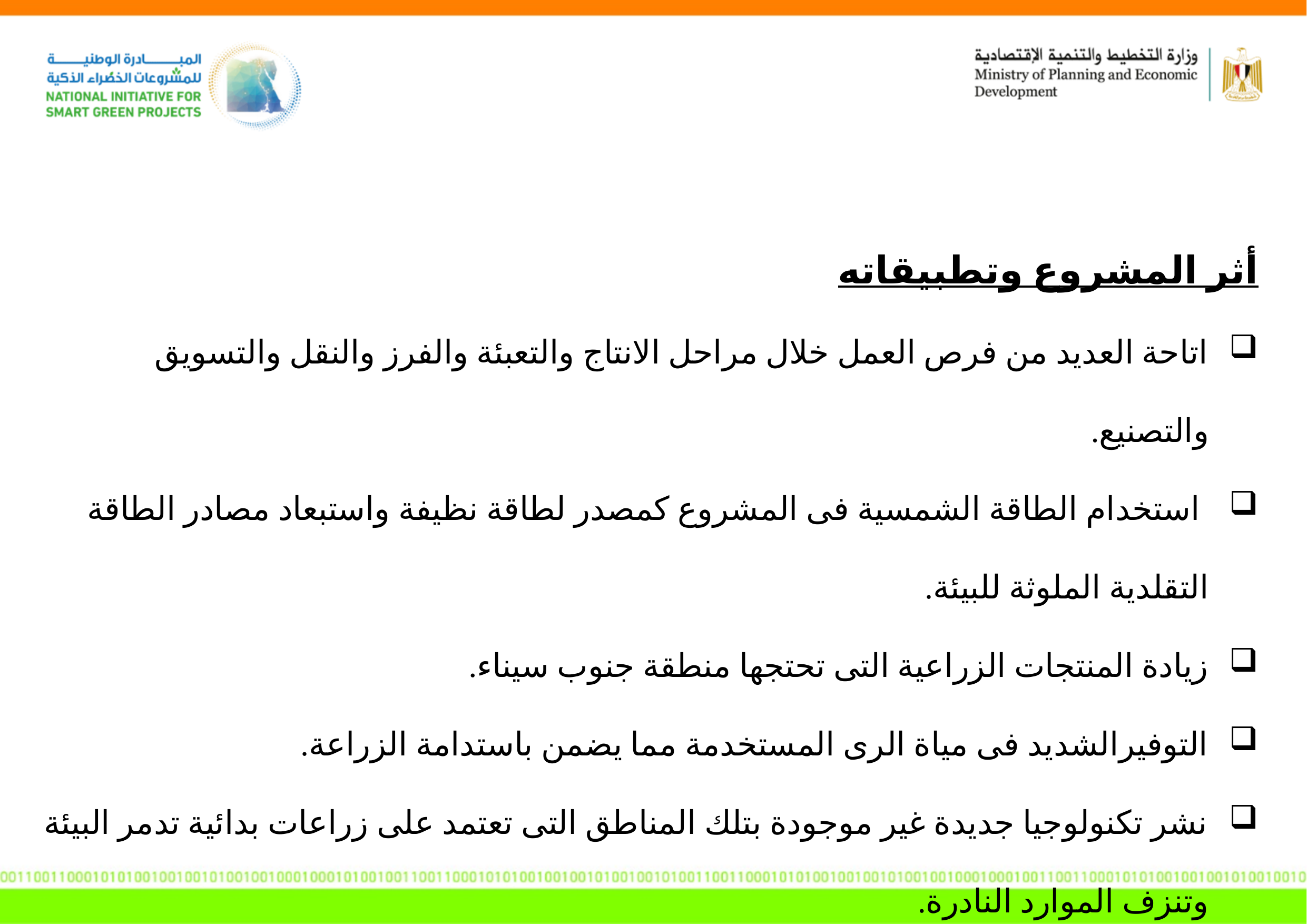

أثر المشروع وتطبيقاته
اتاحة العديد من فرص العمل خلال مراحل الانتاج والتعبئة والفرز والنقل والتسويق والتصنيع.
 استخدام الطاقة الشمسية فى المشروع كمصدر لطاقة نظيفة واستبعاد مصادر الطاقة التقلدية الملوثة للبيئة.
زيادة المنتجات الزراعية التى تحتجها منطقة جنوب سيناء.
التوفيرالشديد فى مياة الرى المستخدمة مما يضمن باستدامة الزراعة.
نشر تكنولوجيا جديدة غير موجودة بتلك المناطق التى تعتمد على زراعات بدائية تدمر البيئة وتنزف الموارد النادرة.